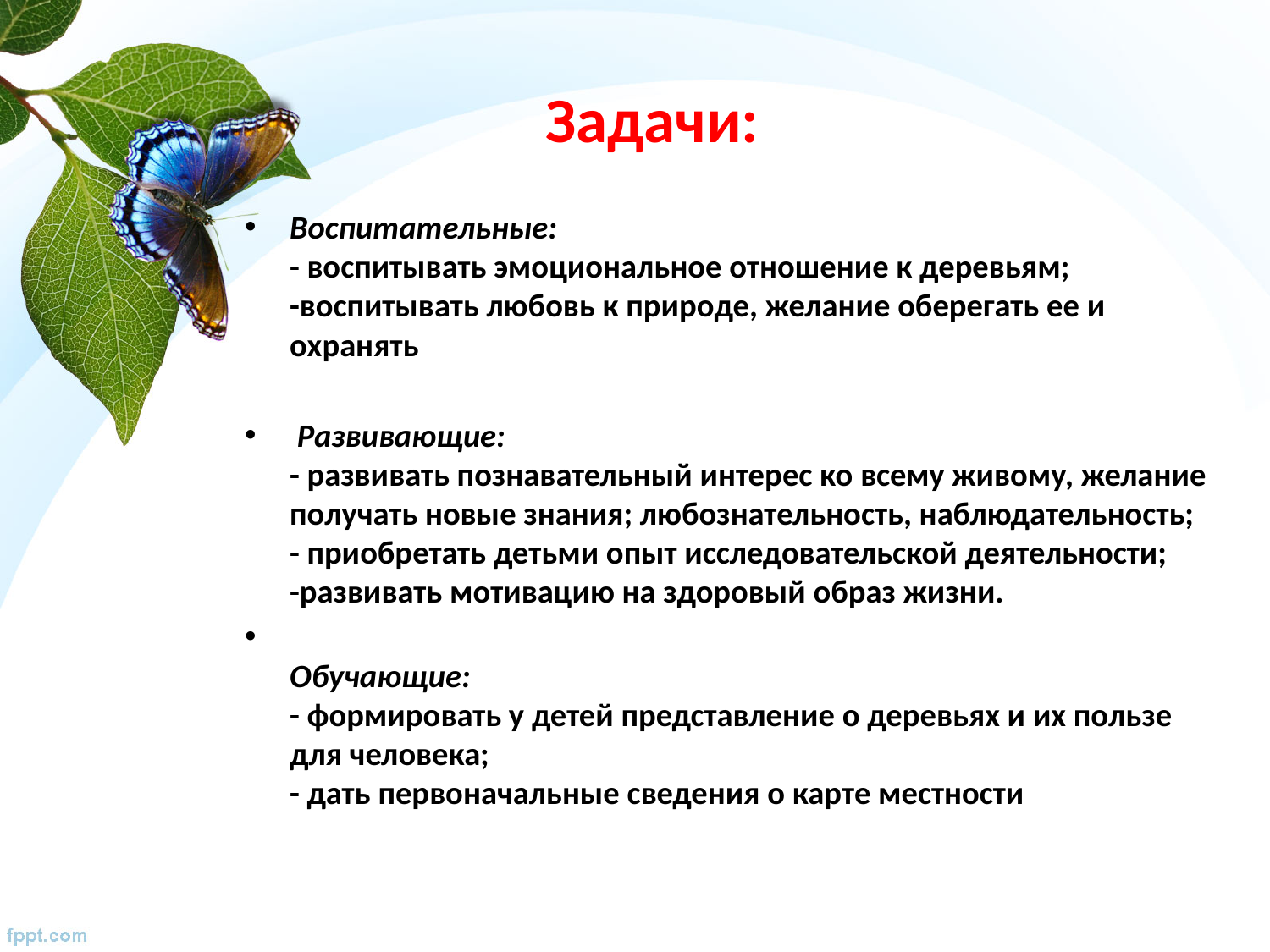

# Задачи:
Воспитательные:
- воспитывать эмоциональное отношение к деревьям;
-воспитывать любовь к природе, желание оберегать ее и охранять

 Развивающие:
- развивать познавательный интерес ко всему живому, желание получать новые знания; любознательность, наблюдательность;
- приобретать детьми опыт исследовательской деятельности;
-развивать мотивацию на здоровый образ жизни.
Обучающие:
- формировать у детей представление о деревьях и их пользе для человека;
- дать первоначальные сведения о карте местности